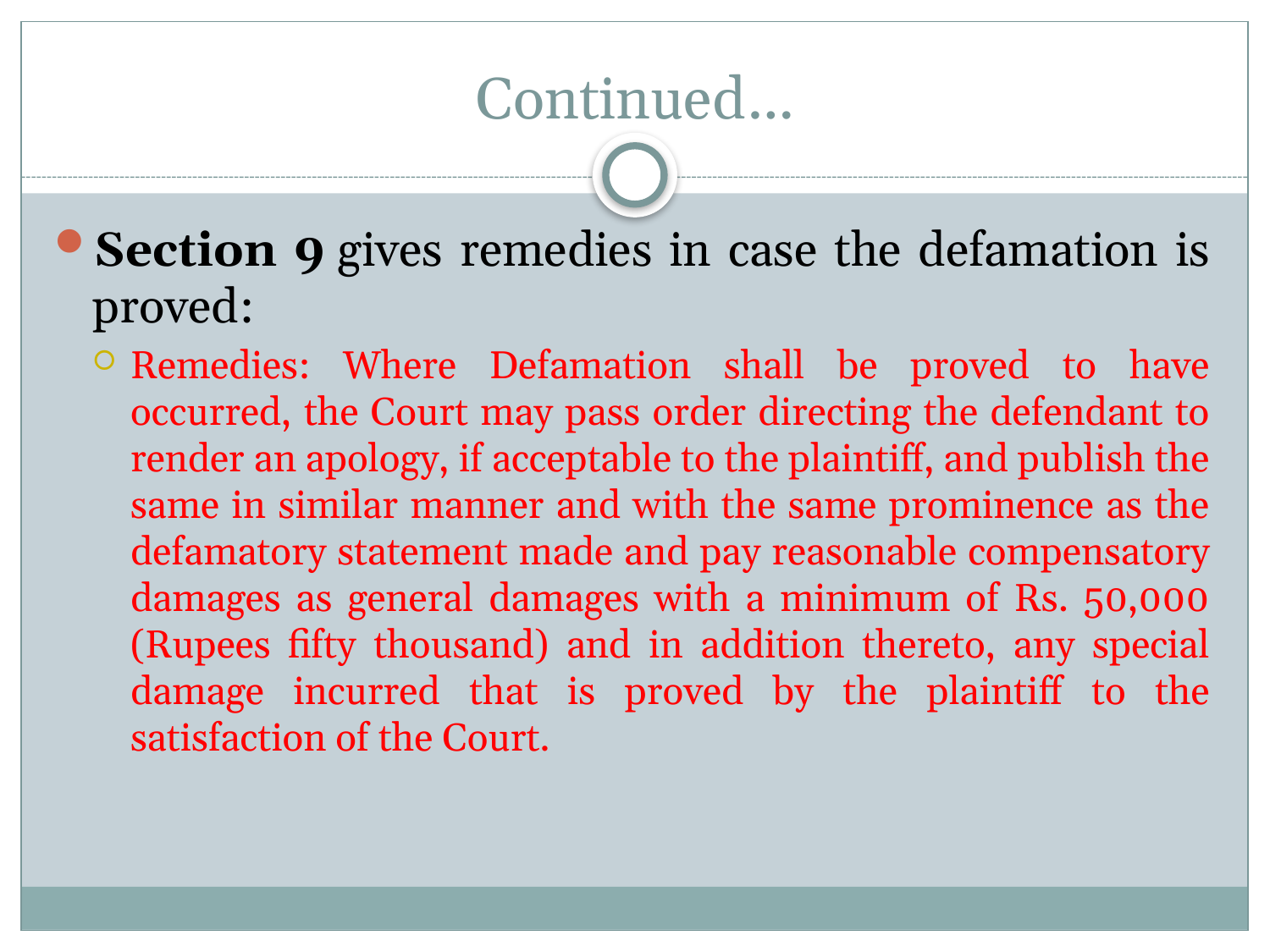

# Continued…
Section 9 gives remedies in case the defamation is proved:
Remedies: Where Defamation shall be proved to have occurred, the Court may pass order directing the defendant to render an apology, if acceptable to the plaintiff, and publish the same in similar manner and with the same prominence as the defamatory statement made and pay reasonable compensatory damages as general damages with a minimum of Rs. 50,000 (Rupees fifty thousand) and in addition thereto, any special damage incurred that is proved by the plaintiff to the satisfaction of the Court.